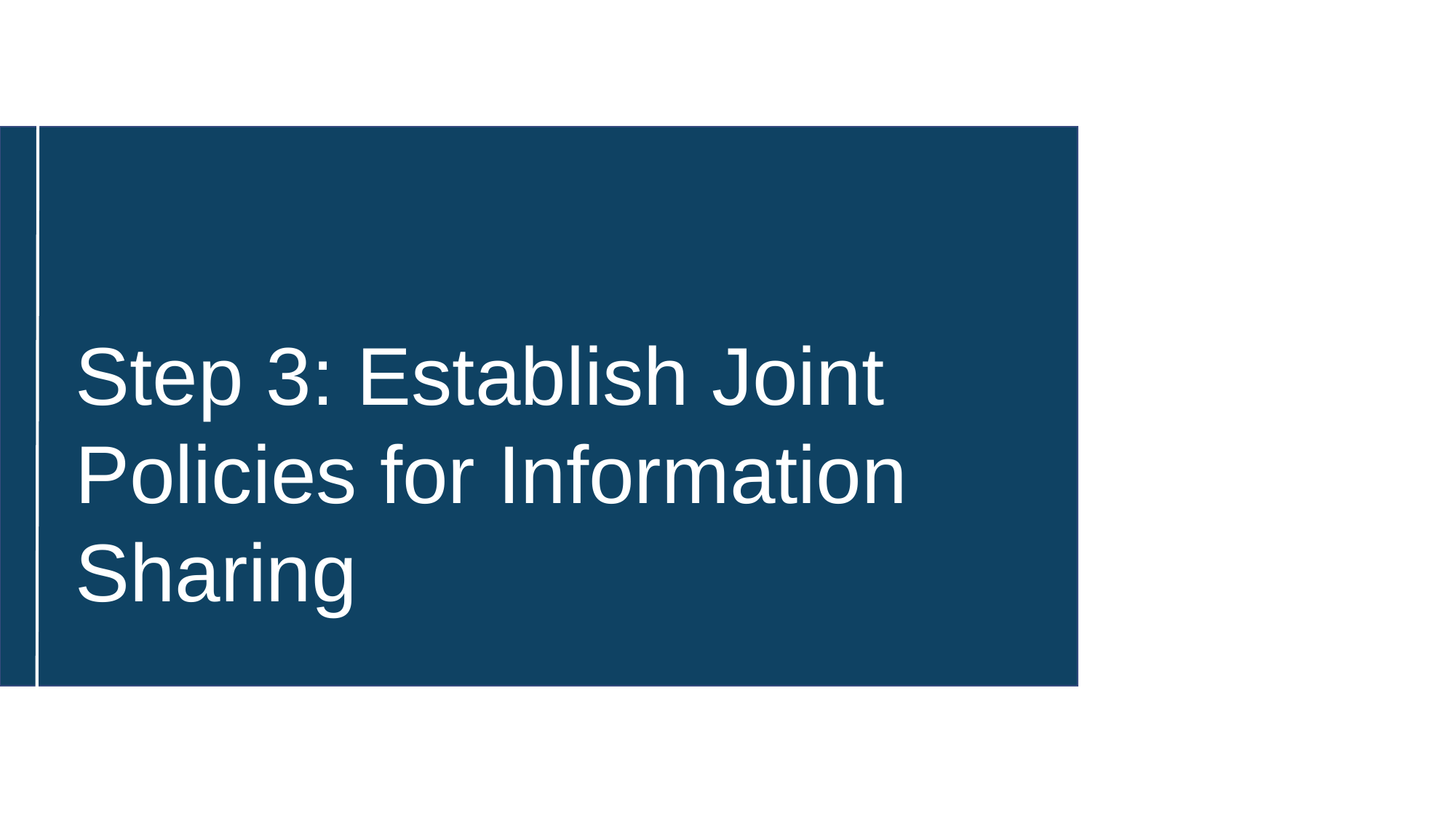

Step 3: Establish Joint Policies for Information Sharing